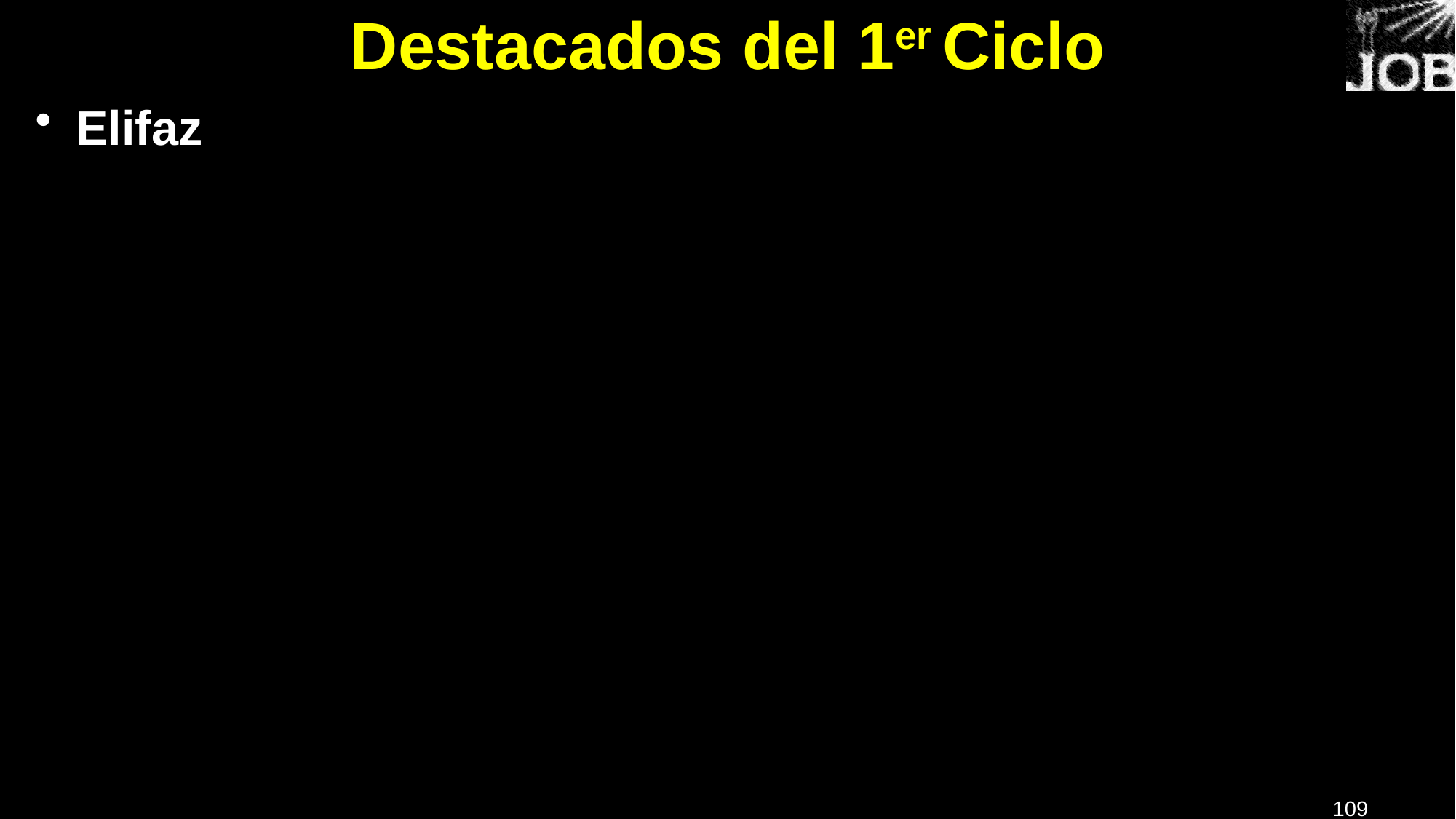

# Destacados del 1er Ciclo
Elifaz
109